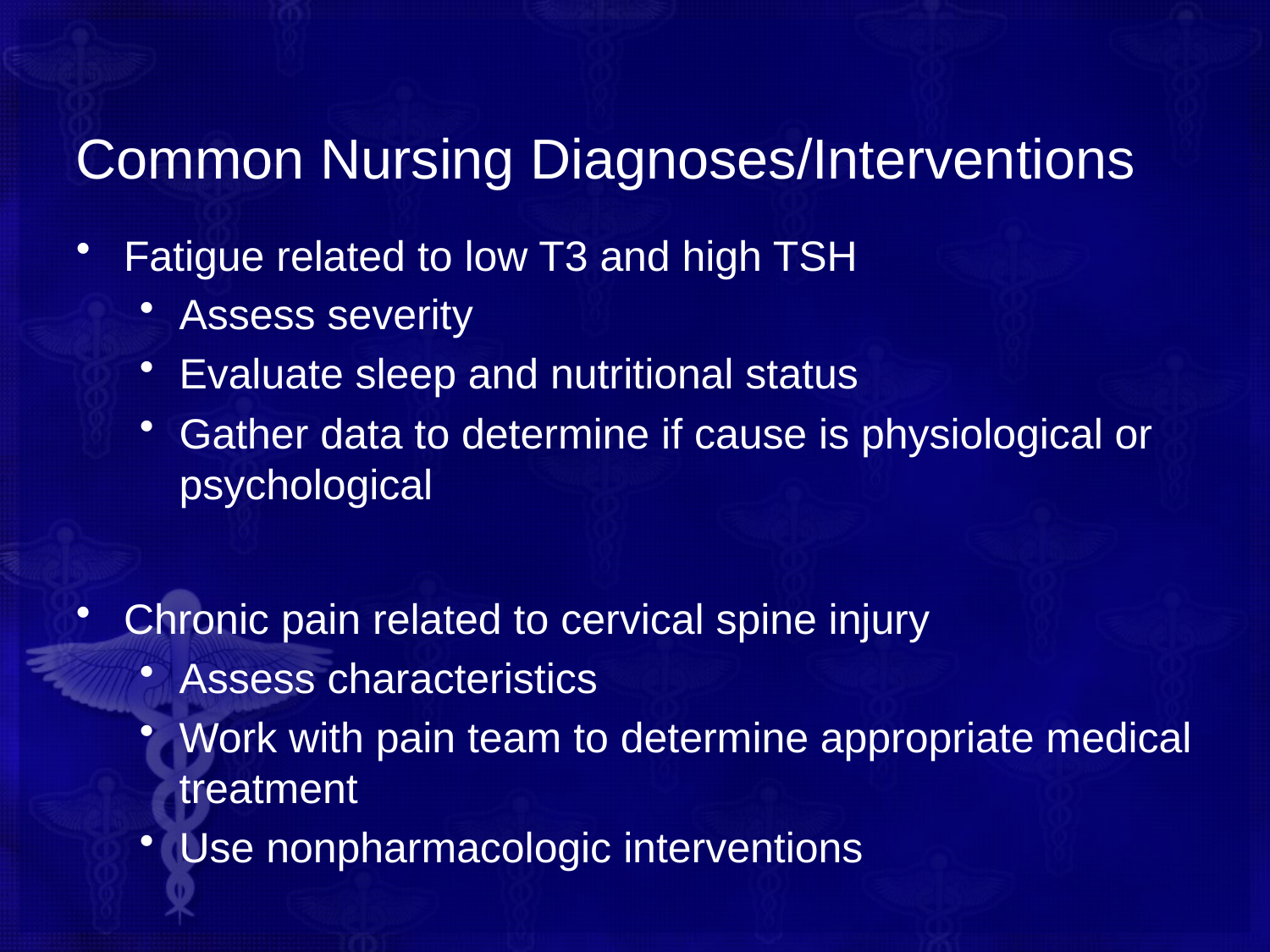

# Common Nursing Diagnoses/Interventions
Fatigue related to low T3 and high TSH
Assess severity
Evaluate sleep and nutritional status
Gather data to determine if cause is physiological or psychological

Chronic pain related to cervical spine injury
Assess characteristics
Work with pain team to determine appropriate medical treatment
Use nonpharmacologic interventions